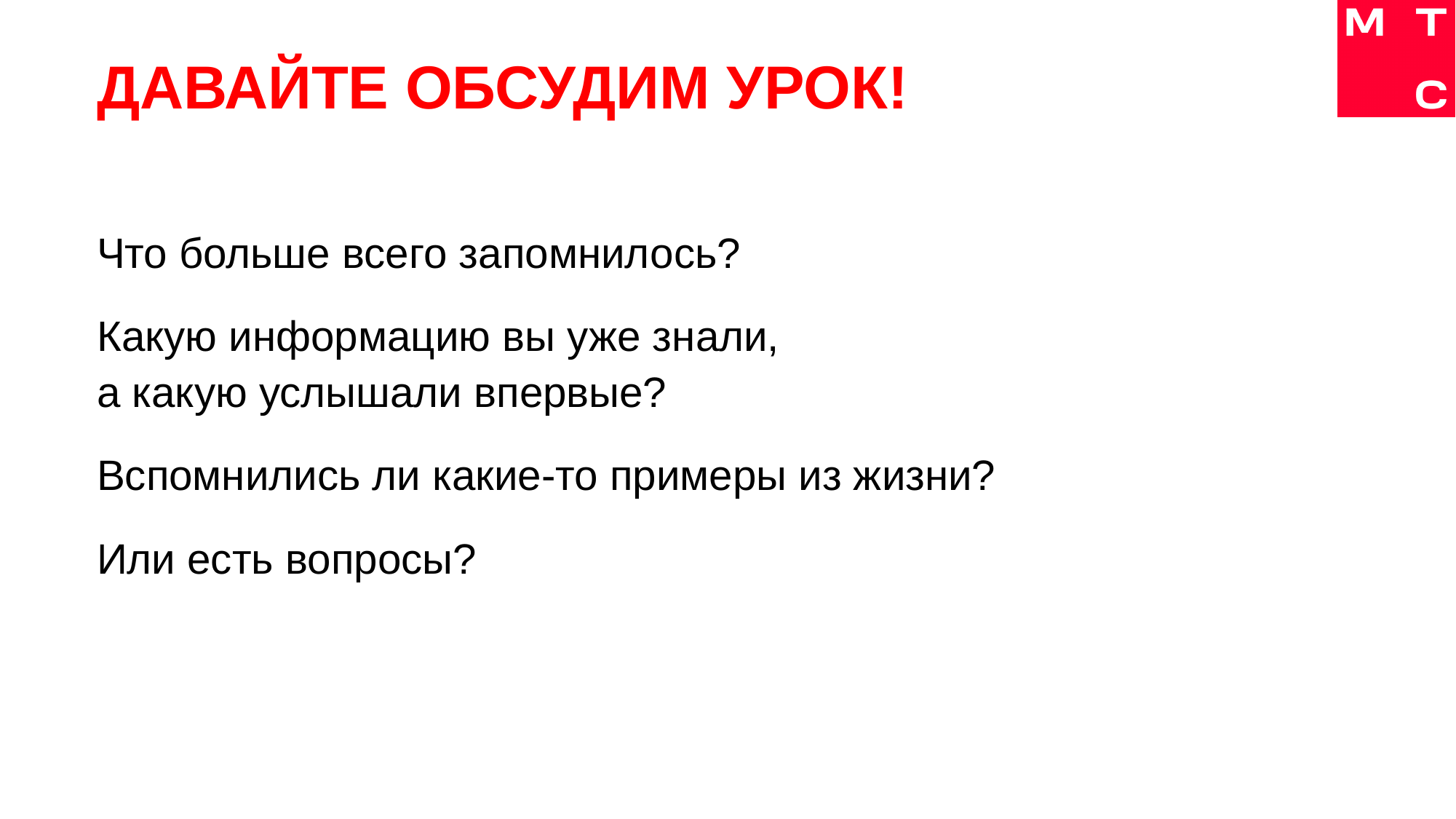

# Давайте обсудим урок!
Что больше всего запомнилось?
Какую информацию вы уже знали,
а какую услышали впервые?
Вспомнились ли какие-то примеры из жизни?
Или есть вопросы?